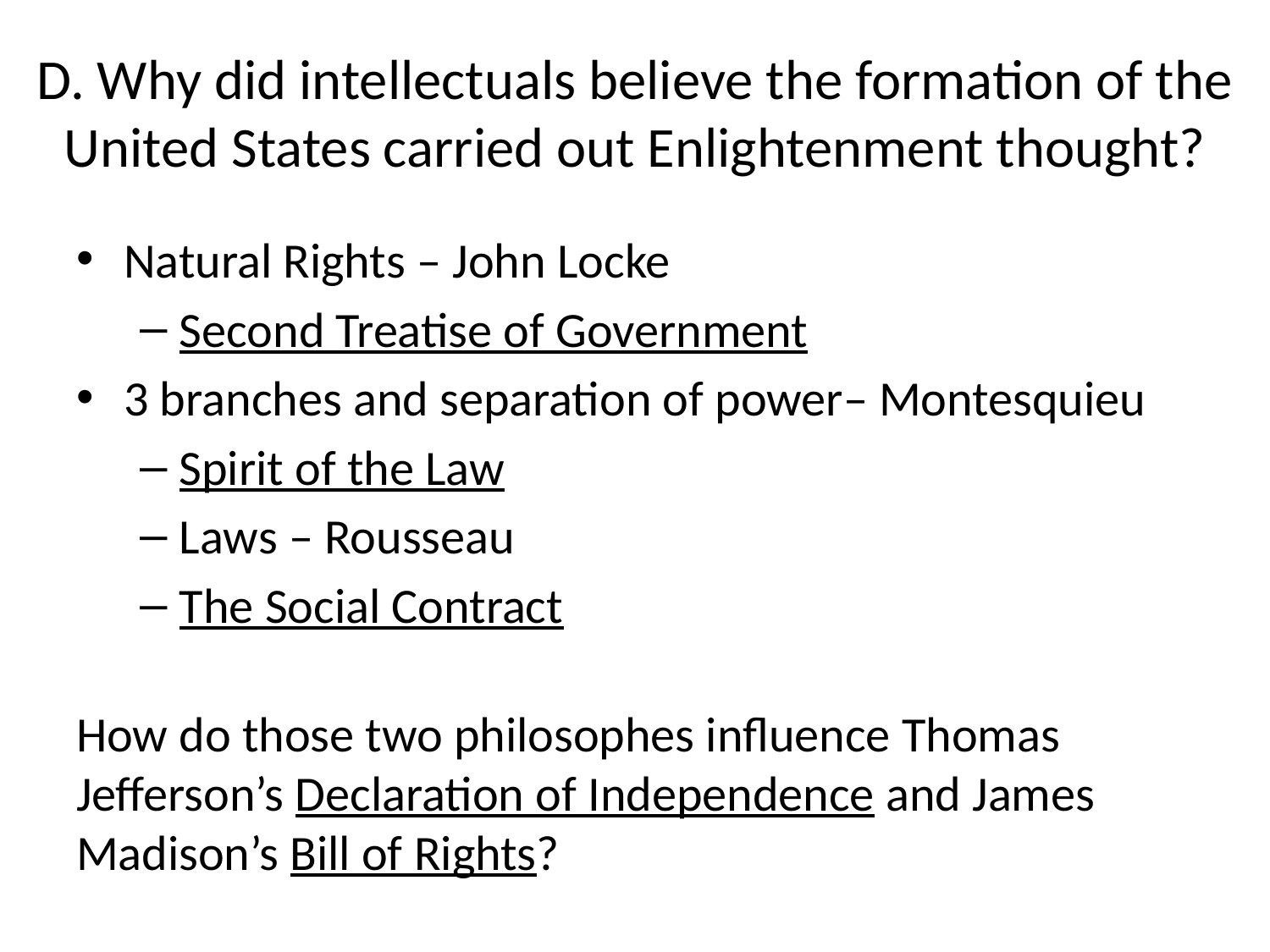

# D. Why did intellectuals believe the formation of the United States carried out Enlightenment thought?
Natural Rights – John Locke
Second Treatise of Government
3 branches and separation of power– Montesquieu
Spirit of the Law
Laws – Rousseau
The Social Contract
How do those two philosophes influence Thomas Jefferson’s Declaration of Independence and James Madison’s Bill of Rights?